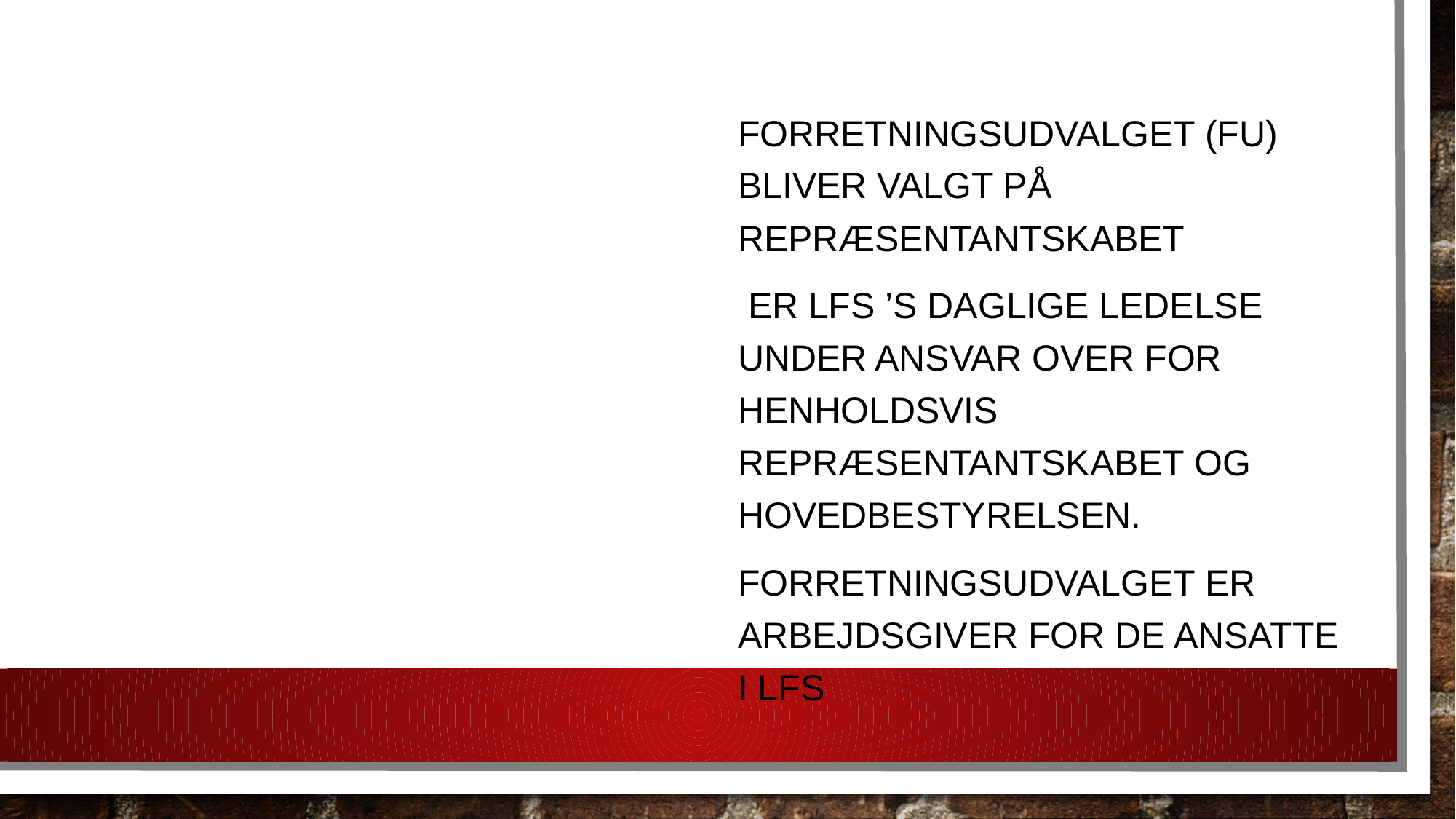

Forretningsudvalget (FU) bliver valgt på repræsentantskabet
 er LFS ’s daglige ledelse under ansvar over for henholdsvis Repræsentantskabet og Hovedbestyrelsen.
Forretningsudvalget er arbejdsgiver for de ansatte i LFS

Forretningsudvalget